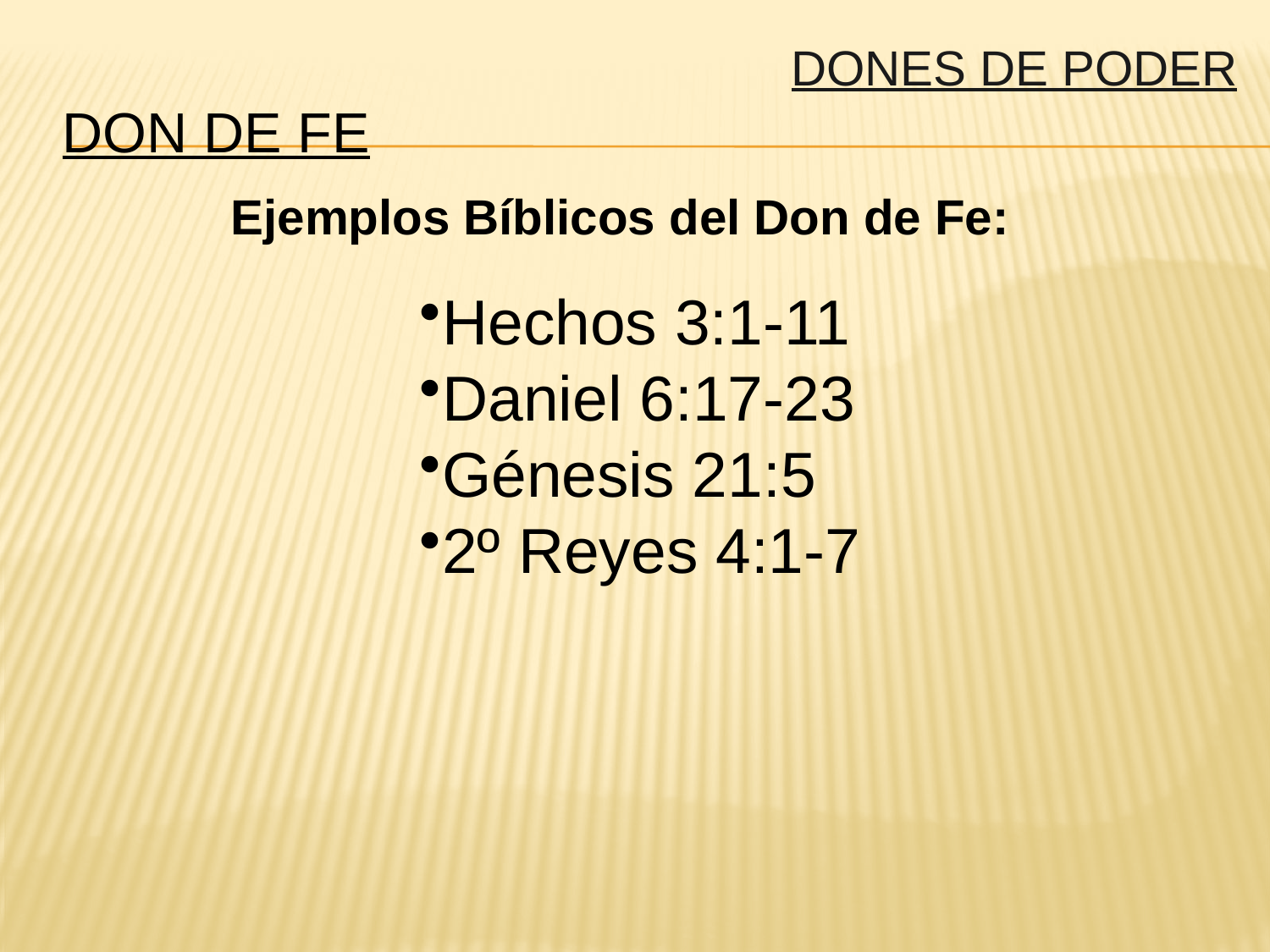

DONES DE PODER
DON DE FE
Ejemplos Bíblicos del Don de Fe:
Hechos 3:1-11
Daniel 6:17-23
Génesis 21:5
2º Reyes 4:1-7